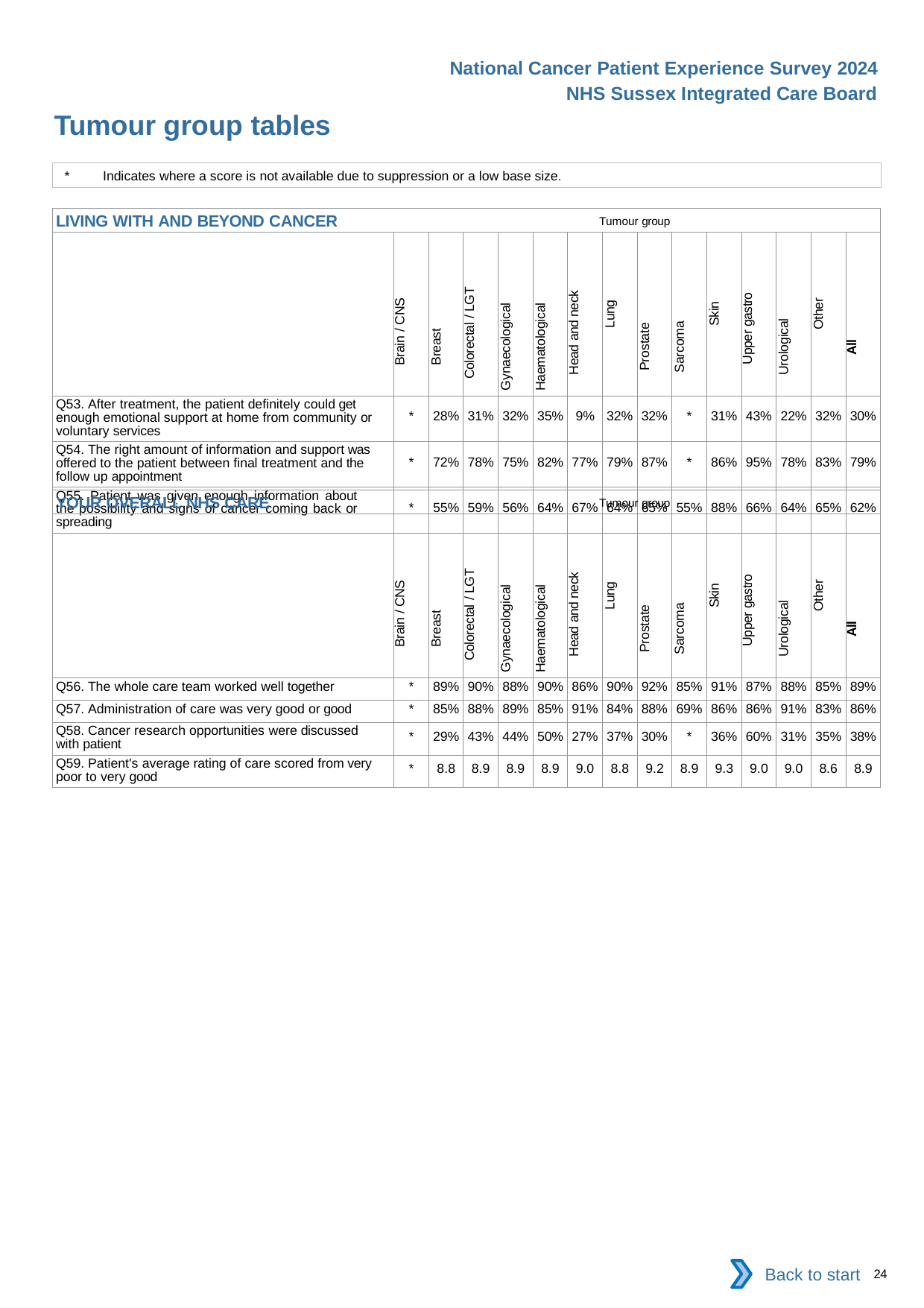

National Cancer Patient Experience Survey 2024
NHS Sussex Integrated Care Board
Tumour group tables
*	Indicates where a score is not available due to suppression or a low base size.
| LIVING WITH AND BEYOND CANCER Tumour group |  |  |  |  |  |  |  |  |  |  |  |  |  |  |
| --- | --- | --- | --- | --- | --- | --- | --- | --- | --- | --- | --- | --- | --- | --- |
|  | Brain / CNS | Breast | Colorectal / LGT | Gynaecological | Haematological | Head and neck | Lung | Prostate | Sarcoma | Skin | Upper gastro | Urological | Other | All |
| Q53. After treatment, the patient definitely could get enough emotional support at home from community or voluntary services | \* | 28% | 31% | 32% | 35% | 9% | 32% | 32% | \* | 31% | 43% | 22% | 32% | 30% |
| Q54. The right amount of information and support was offered to the patient between final treatment and the follow up appointment | \* | 72% | 78% | 75% | 82% | 77% | 79% | 87% | \* | 86% | 95% | 78% | 83% | 79% |
| Q55. Patient was given enough information about the possibility and signs of cancer coming back or spreading | \* | 55% | 59% | 56% | 64% | 67% | 64% | 65% | 55% | 88% | 66% | 64% | 65% | 62% |
| YOUR OVERALL NHS CARE Tumour group |  |  |  |  |  |  |  |  |  |  |  |  |  |  |
| --- | --- | --- | --- | --- | --- | --- | --- | --- | --- | --- | --- | --- | --- | --- |
|  | Brain / CNS | Breast | Colorectal / LGT | Gynaecological | Haematological | Head and neck | Lung | Prostate | Sarcoma | Skin | Upper gastro | Urological | Other | All |
| Q56. The whole care team worked well together | \* | 89% | 90% | 88% | 90% | 86% | 90% | 92% | 85% | 91% | 87% | 88% | 85% | 89% |
| Q57. Administration of care was very good or good | \* | 85% | 88% | 89% | 85% | 91% | 84% | 88% | 69% | 86% | 86% | 91% | 83% | 86% |
| Q58. Cancer research opportunities were discussed with patient | \* | 29% | 43% | 44% | 50% | 27% | 37% | 30% | \* | 36% | 60% | 31% | 35% | 38% |
| Q59. Patient's average rating of care scored from very poor to very good | \* | 8.8 | 8.9 | 8.9 | 8.9 | 9.0 | 8.8 | 9.2 | 8.9 | 9.3 | 9.0 | 9.0 | 8.6 | 8.9 |
Back to start

24